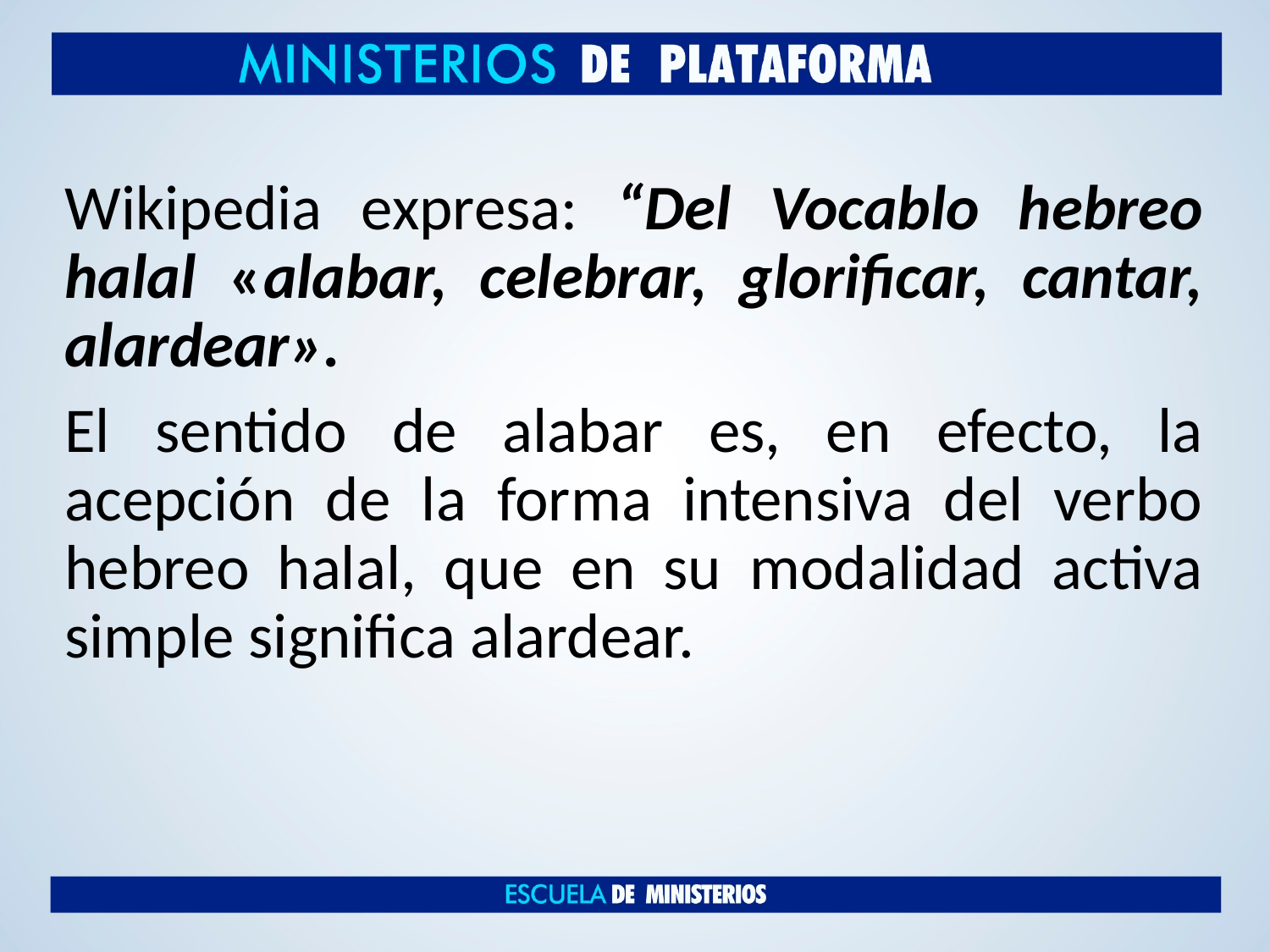

Wikipedia expresa: “Del Vocablo hebreo halal «alabar, celebrar, glorificar, cantar, alardear».
El sentido de alabar es, en efecto, la acepción de la forma intensiva del verbo hebreo halal, que en su modalidad activa simple significa alardear.